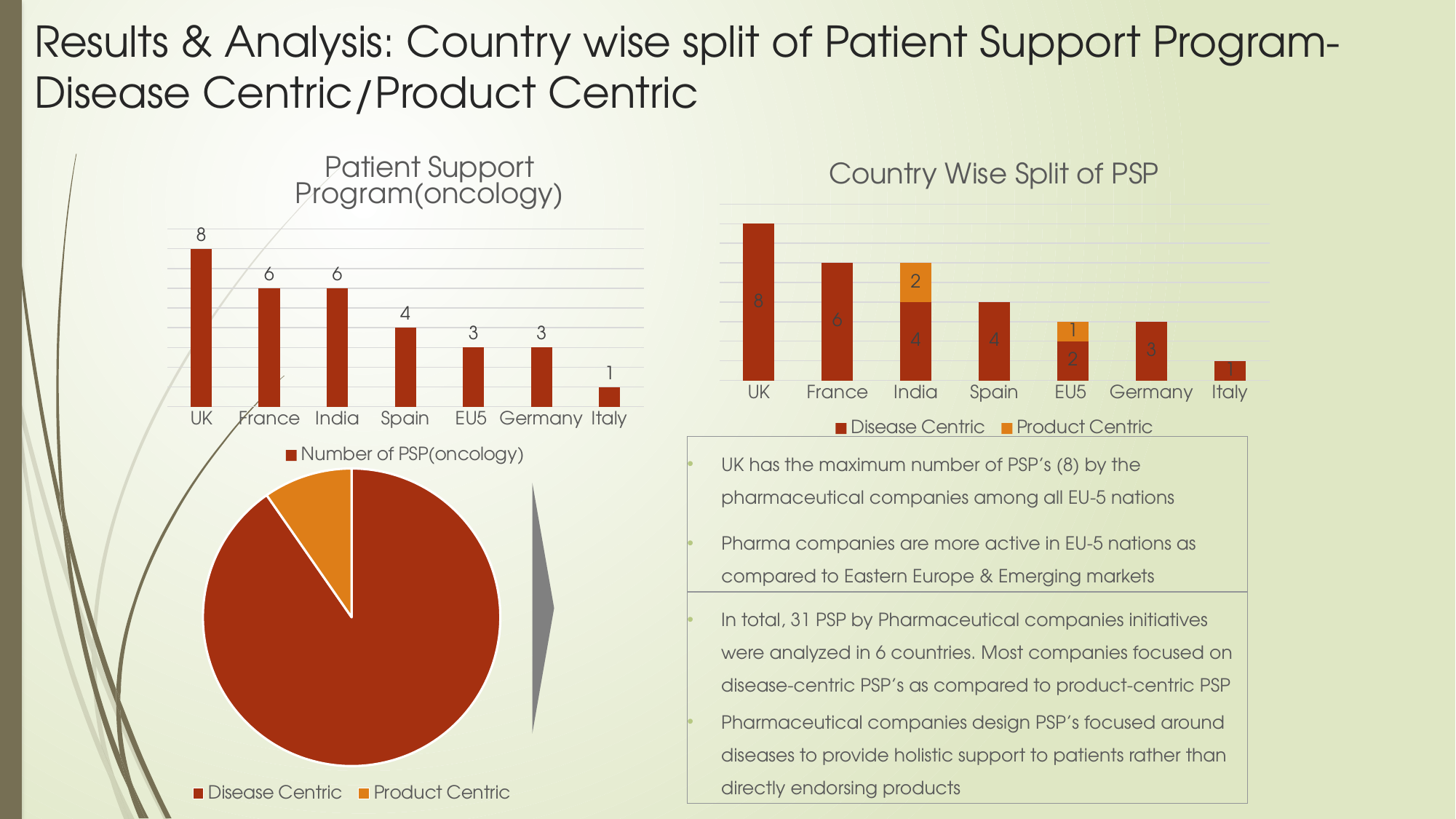

Results & Analysis: Country wise split of Patient Support Program-Disease Centric/Product Centric

### Chart: Patient Support Program(oncology)

| Category | Number of PSP(oncology) |
|---|---|
| UK | 8.0 |
| France | 6.0 |
| India | 6.0 |
| Spain | 4.0 |
| EU5  | 3.0 |
| Germany | 3.0 |
| Italy | 1.0 |

### Chart: Country Wise Split of PSP

| Category | Disease Centric  | Product Centric |
|---|---|---|
| UK | 8.0 | None |
| France | 6.0 | None |
| India | 4.0 | 2.0 |
| Spain | 4.0 | None |
| EU5  | 2.0 | 1.0 |
| Germany | 3.0 | None |
| Italy | 1.0 | None |
UK has the maximum number of PSP’s (8) by the pharmaceutical companies among all EU-5 nations
Pharma companies are more active in EU-5 nations as compared to Eastern Europe & Emerging markets

### Chart:

| Category | Sales |
|---|---|
| Disease Centric  | 28.0 |
| Product Centric | 3.0 |
In total, 31 PSP by Pharmaceutical companies initiatives were analyzed in 6 countries. Most companies focused on disease-centric PSP’s as compared to product-centric PSP
Pharmaceutical companies design PSP’s focused around diseases to provide holistic support to patients rather than directly endorsing products